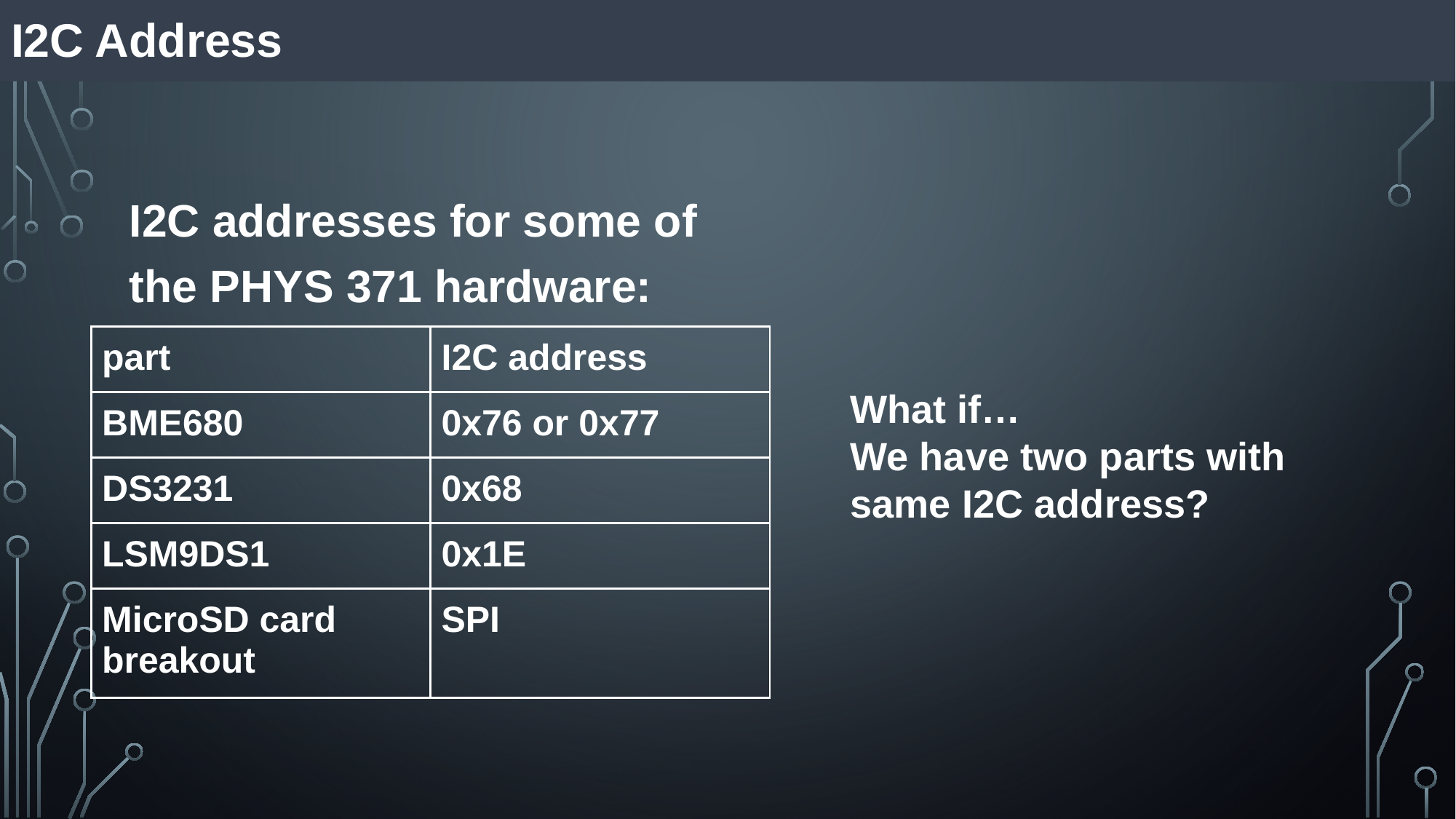

# I2C Address
I2C addresses for some of the PHYS 371 hardware:
| part | I2C address |
| --- | --- |
| BME680 | 0x76 or 0x77 |
| DS3231 | 0x68 |
| LSM9DS1 | 0x1E |
| MicroSD card breakout | SPI |

What if…
We have two parts with same I2C address?